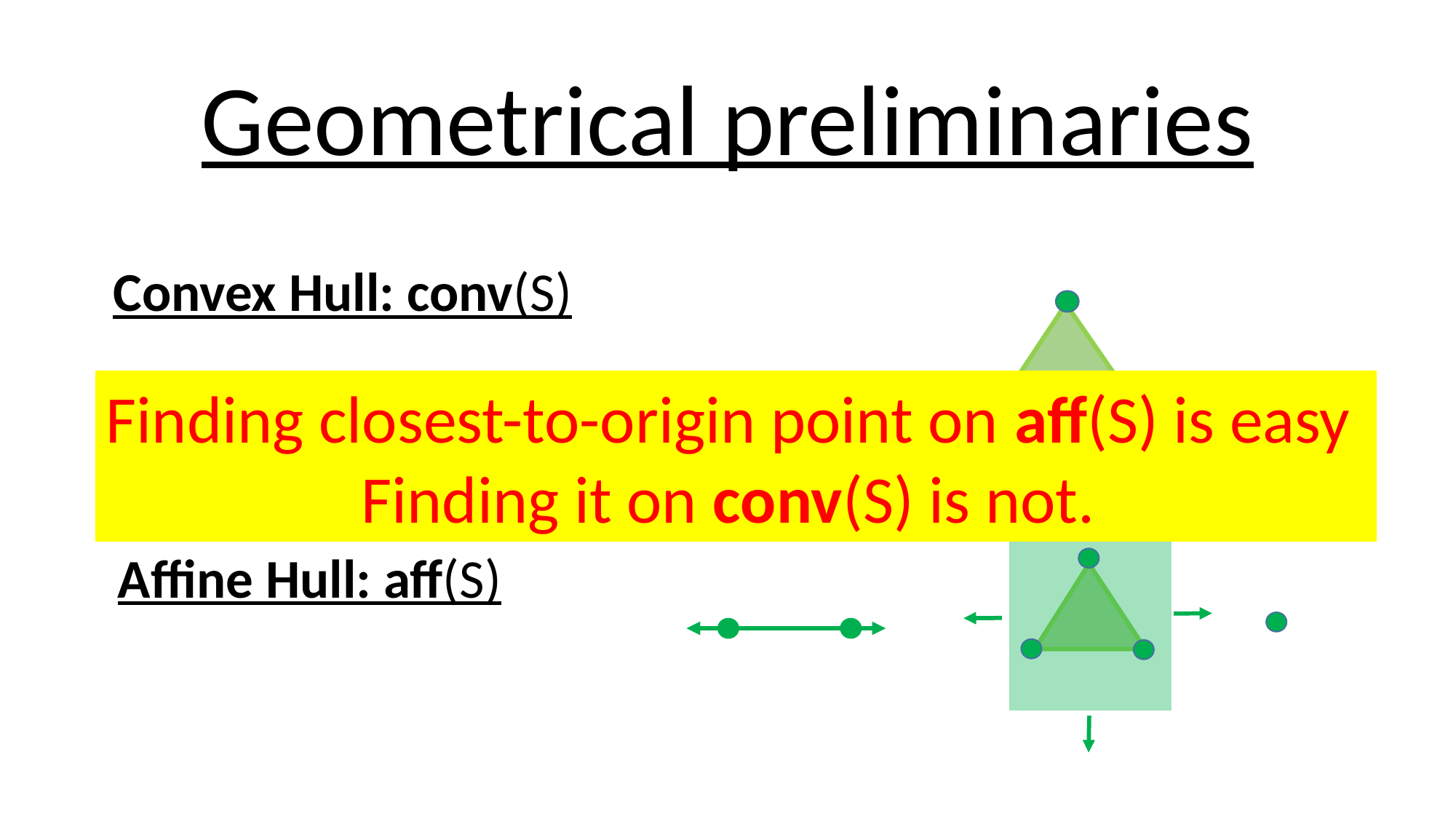

# Geometrical preliminaries
Convex Hull: conv(S)

Finding closest-to-origin point on aff(S) is easy
Finding it on conv(S) is not.

Affine Hull: aff(S)